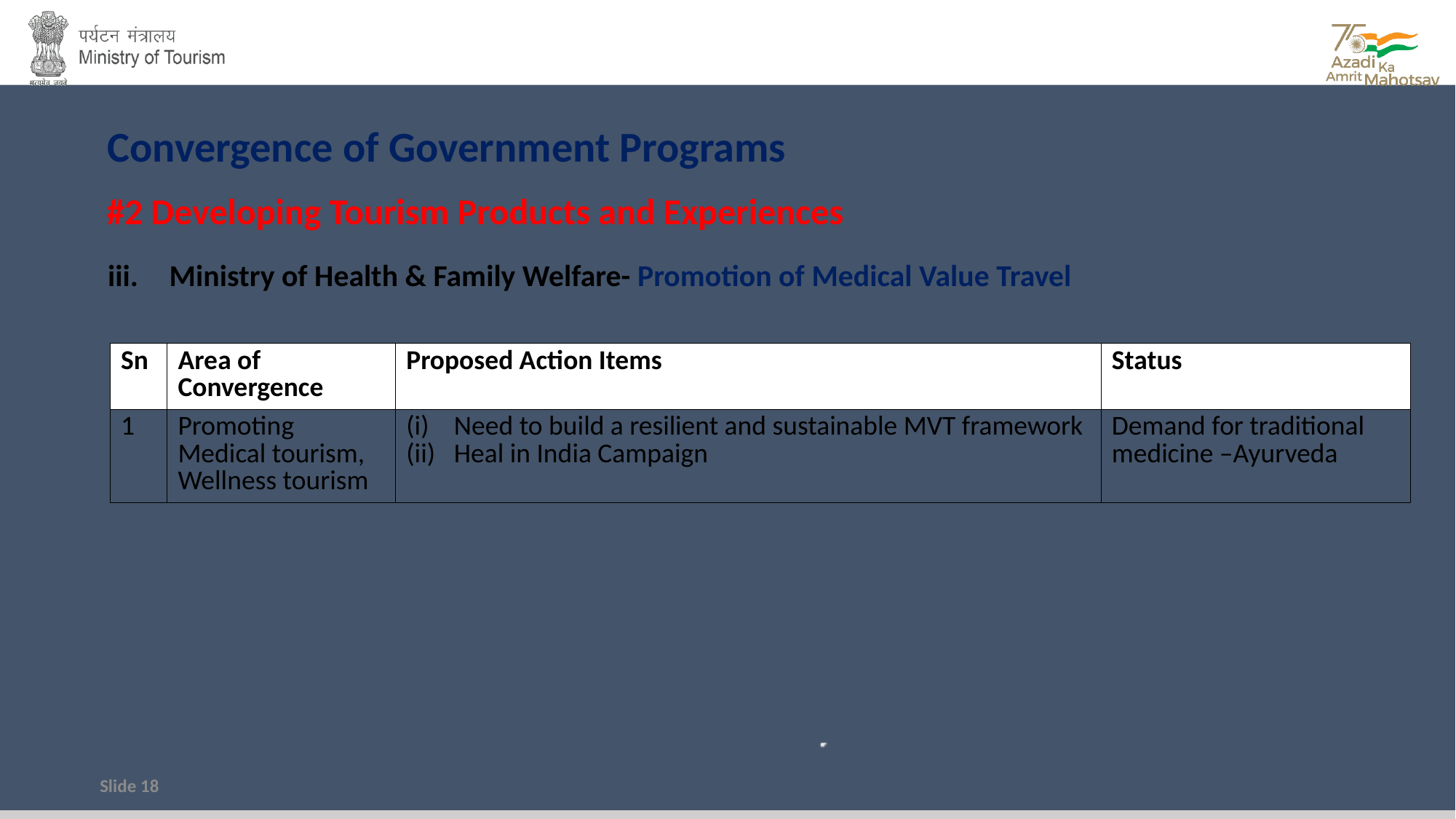

Convergence of Government Programs
#2 Developing Tourism Products and Experiences
Ministry of Health & Family Welfare- Promotion of Medical Value Travel

| Sn | Area of Convergence | Proposed Action Items | Status |
| --- | --- | --- | --- |
| 1 | Promoting Medical tourism, Wellness tourism | Need to build a resilient and sustainable MVT framework Heal in India Campaign | Demand for traditional medicine –Ayurveda |